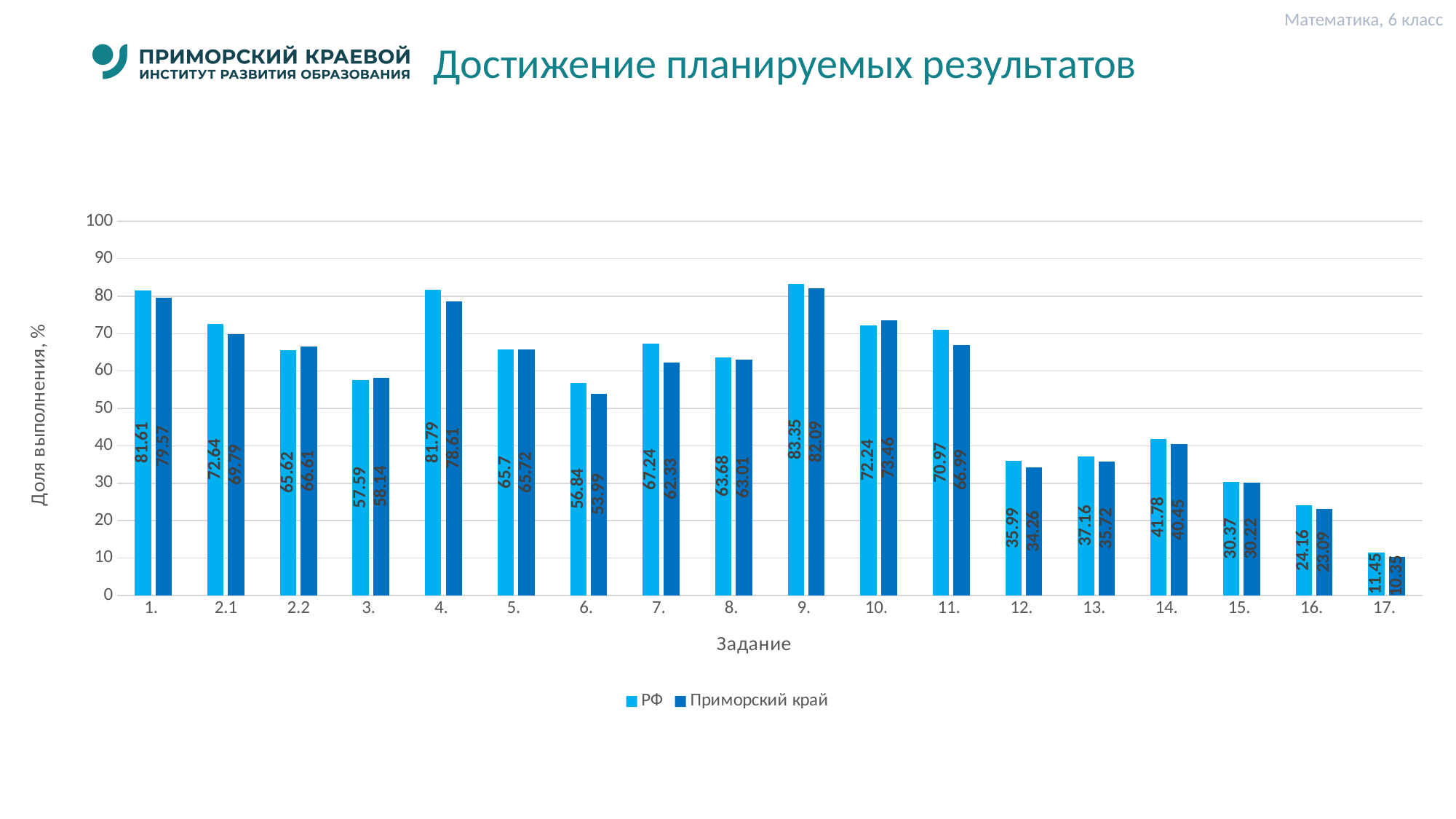

Математика, 6 класс
# Достижение планируемых результатов

### Chart

| Category | РФ | Приморский край |
|---|---|---|
| 1.  | 81.61 | 79.57 |
| 2.1 | 72.64 | 69.79 |
| 2.2 | 65.62 | 66.61 |
| 3.  | 57.59 | 58.14 |
| 4.  | 81.79 | 78.61 |
| 5.  | 65.7 | 65.72 |
| 6.  | 56.84 | 53.99 |
| 7.  | 67.24 | 62.33 |
| 8.  | 63.68 | 63.01 |
| 9.  | 83.35 | 82.09 |
| 10.  | 72.24 | 73.46 |
| 11.  | 70.97 | 66.99 |
| 12.  | 35.99 | 34.26 |
| 13.  | 37.16 | 35.72 |
| 14.  | 41.78 | 40.45 |
| 15.  | 30.37 | 30.22 |
| 16.  | 24.16 | 23.09 |
| 17.  | 11.45 | 10.35 |